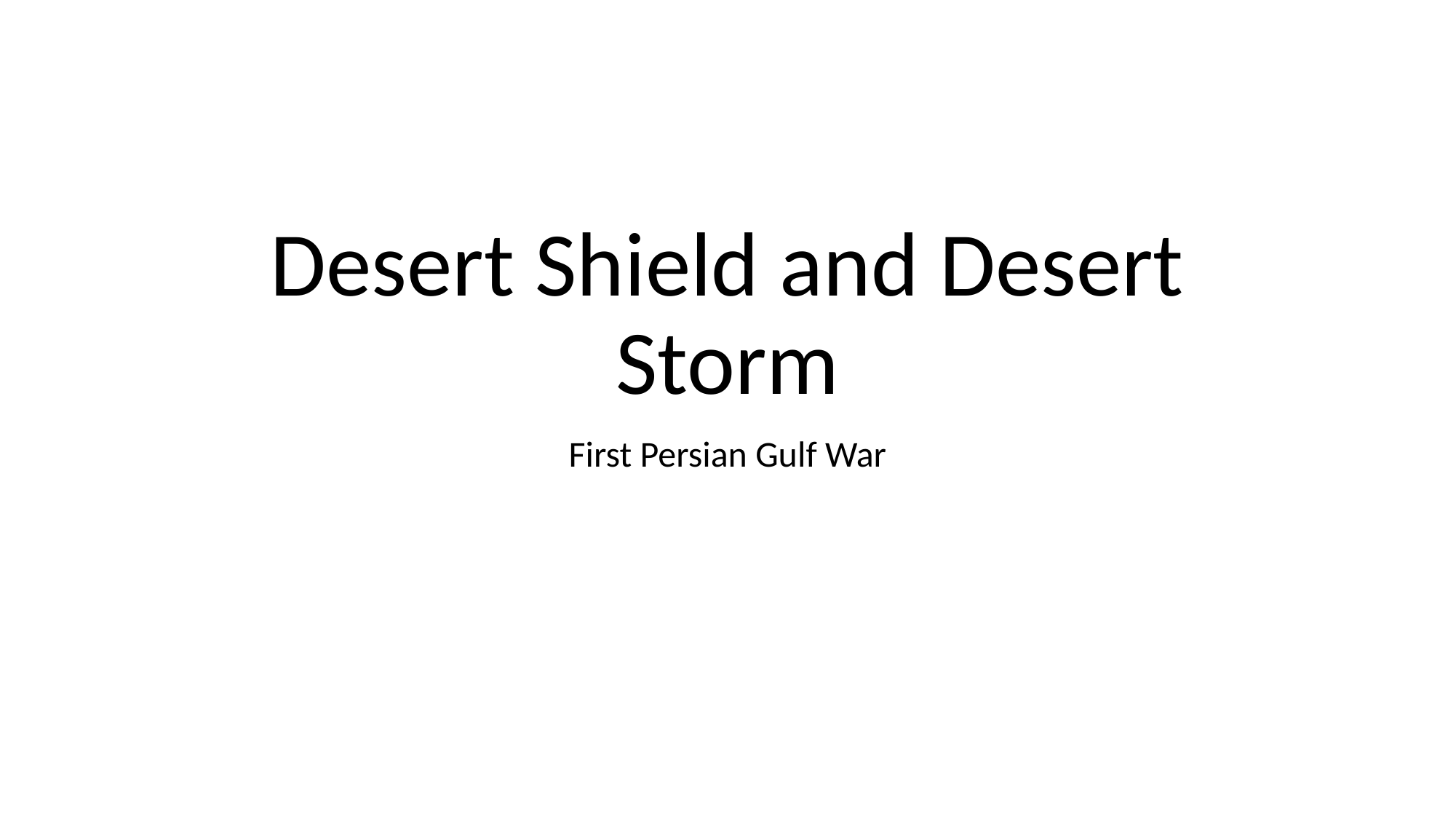

# Desert Shield and Desert Storm
First Persian Gulf War